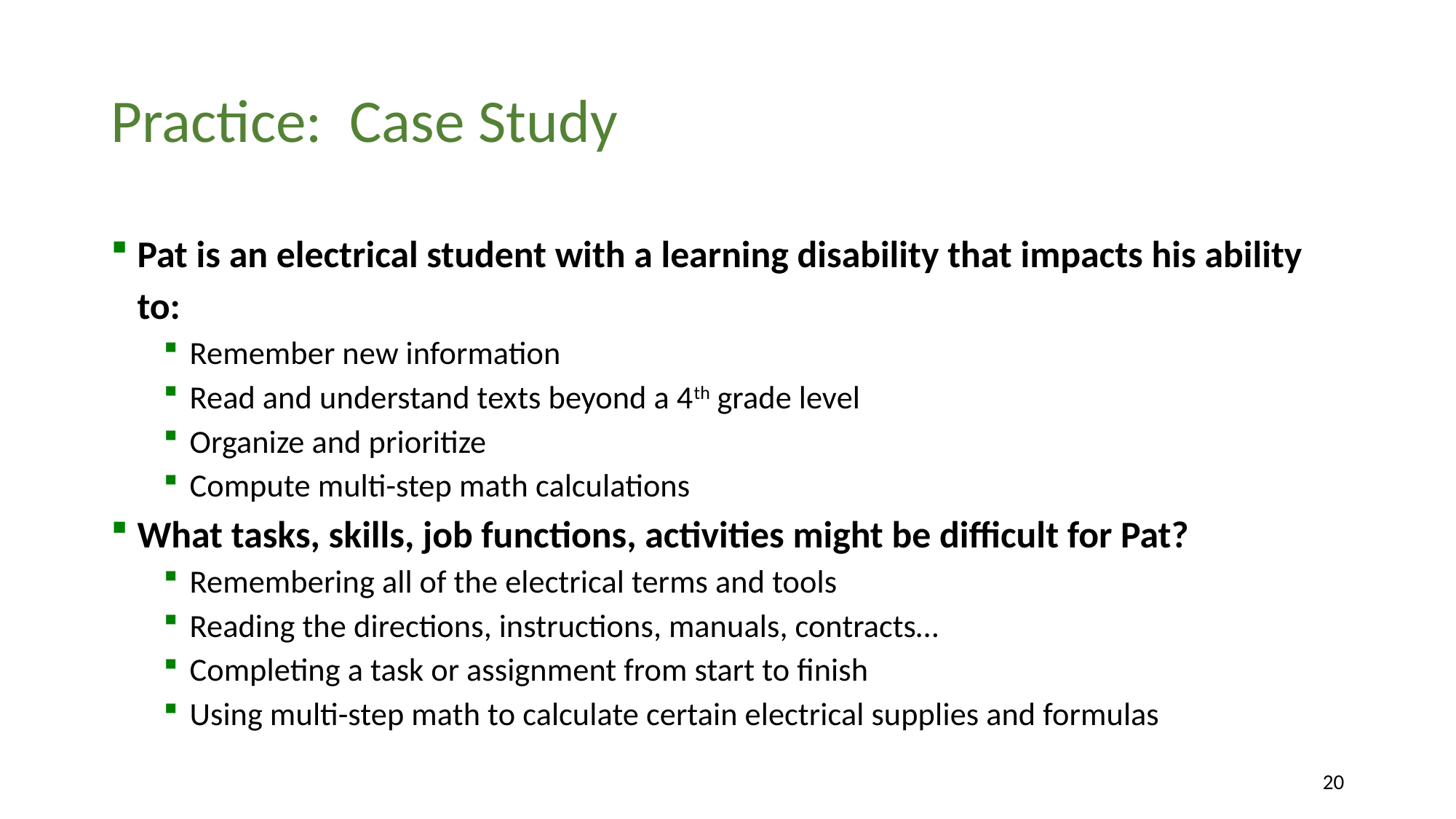

# Practice:  Case Study
Pat is an electrical student with a learning disability that impacts his ability to:
Remember new information
Read and understand texts beyond a 4th grade level
Organize and prioritize
Compute multi-step math calculations
What tasks, skills, job functions, activities might be difficult for Pat?
Remembering all of the electrical terms and tools
Reading the directions, instructions, manuals, contracts…
Completing a task or assignment from start to finish
Using multi-step math to calculate certain electrical supplies and formulas

20